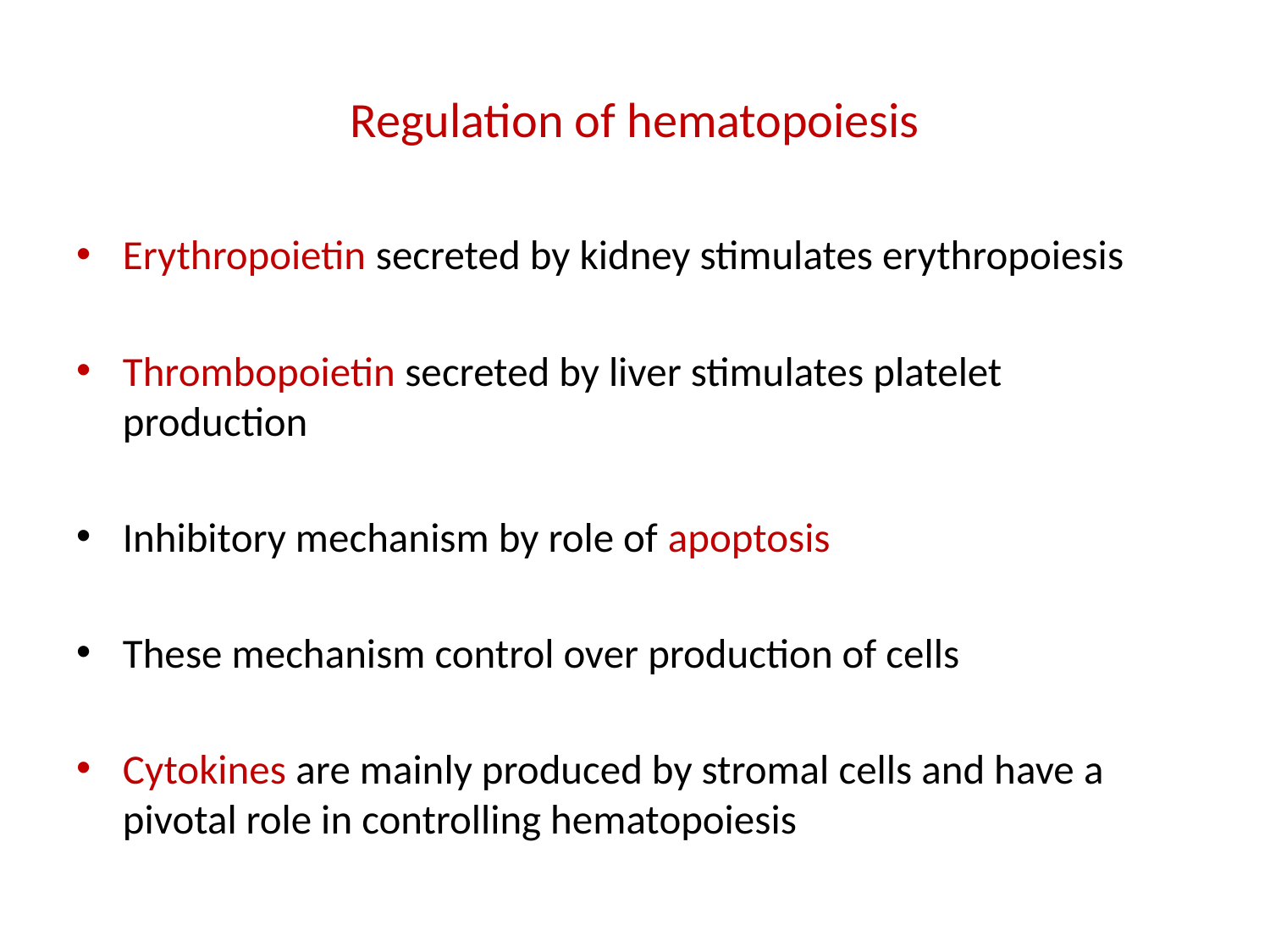

# Regulation of hematopoiesis
Erythropoietin secreted by kidney stimulates erythropoiesis

Thrombopoietin secreted by liver stimulates platelet production

Inhibitory mechanism by role of apoptosis

These mechanism control over production of cells

Cytokines are mainly produced by stromal cells and have a pivotal role in controlling hematopoiesis